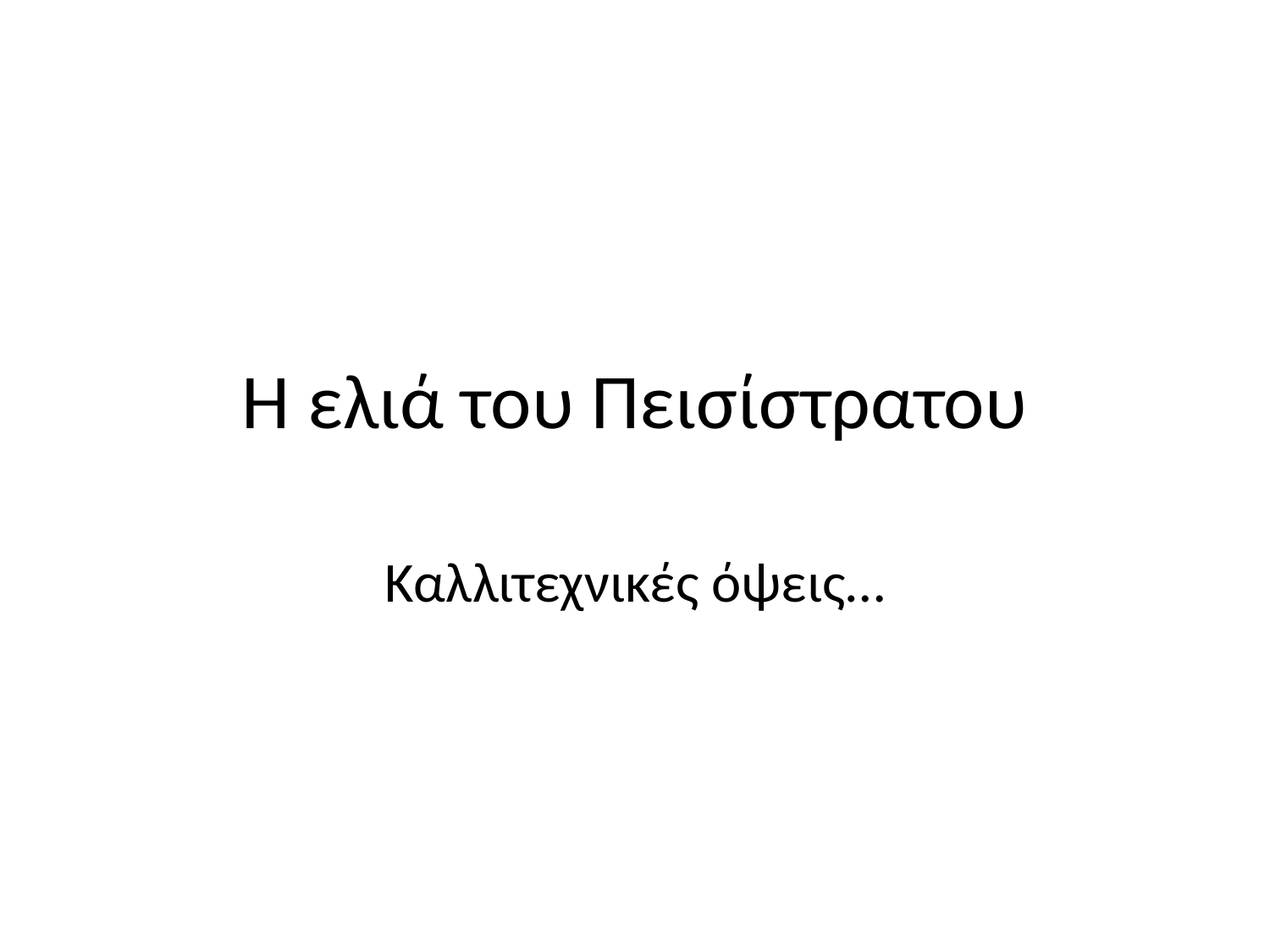

# Η ελιά του Πεισίστρατου
Καλλιτεχνικές όψεις…